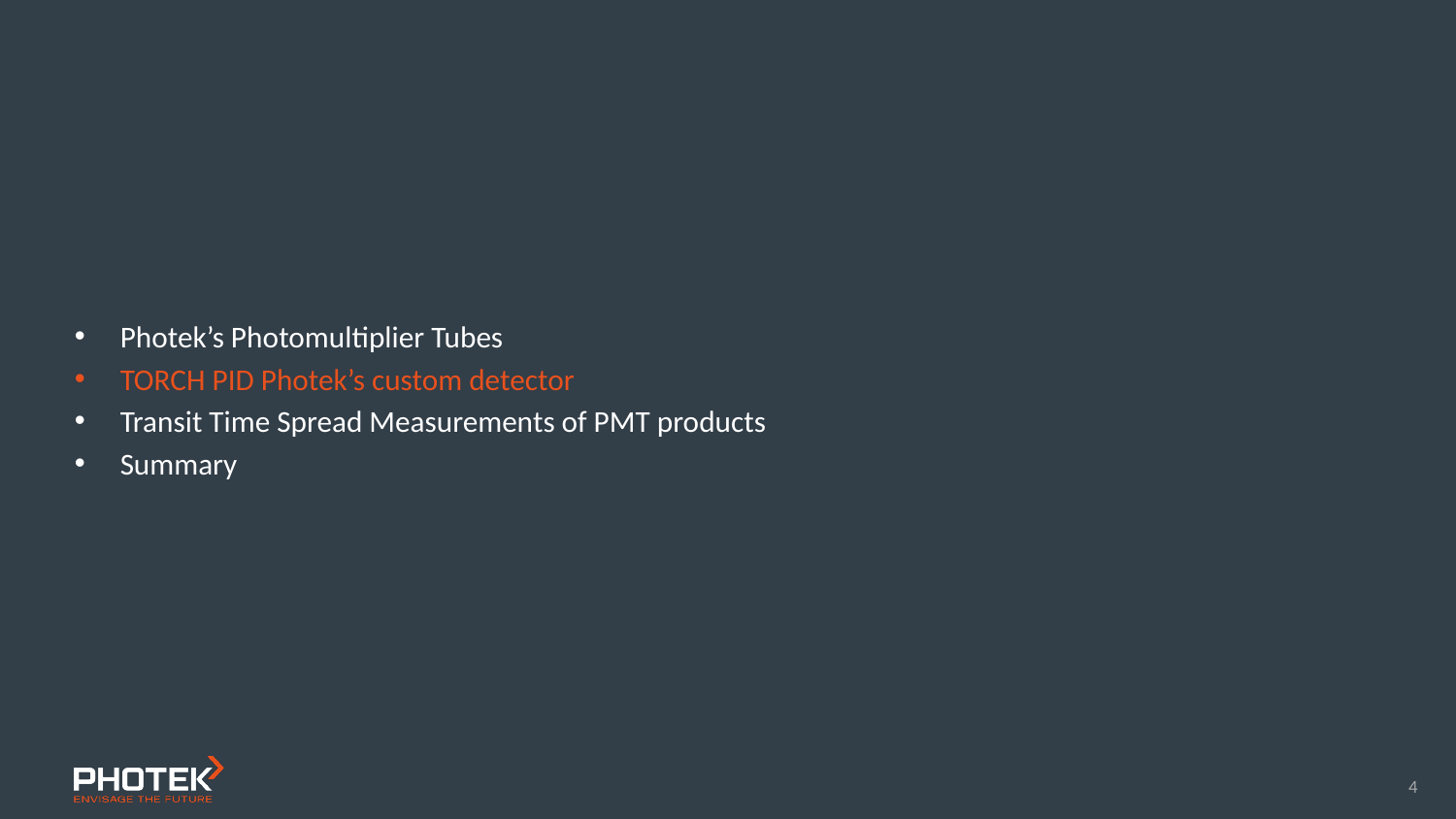

Photek’s Photomultiplier Tubes
TORCH PID Photek’s custom detector
Transit Time Spread Measurements of PMT products
Summary